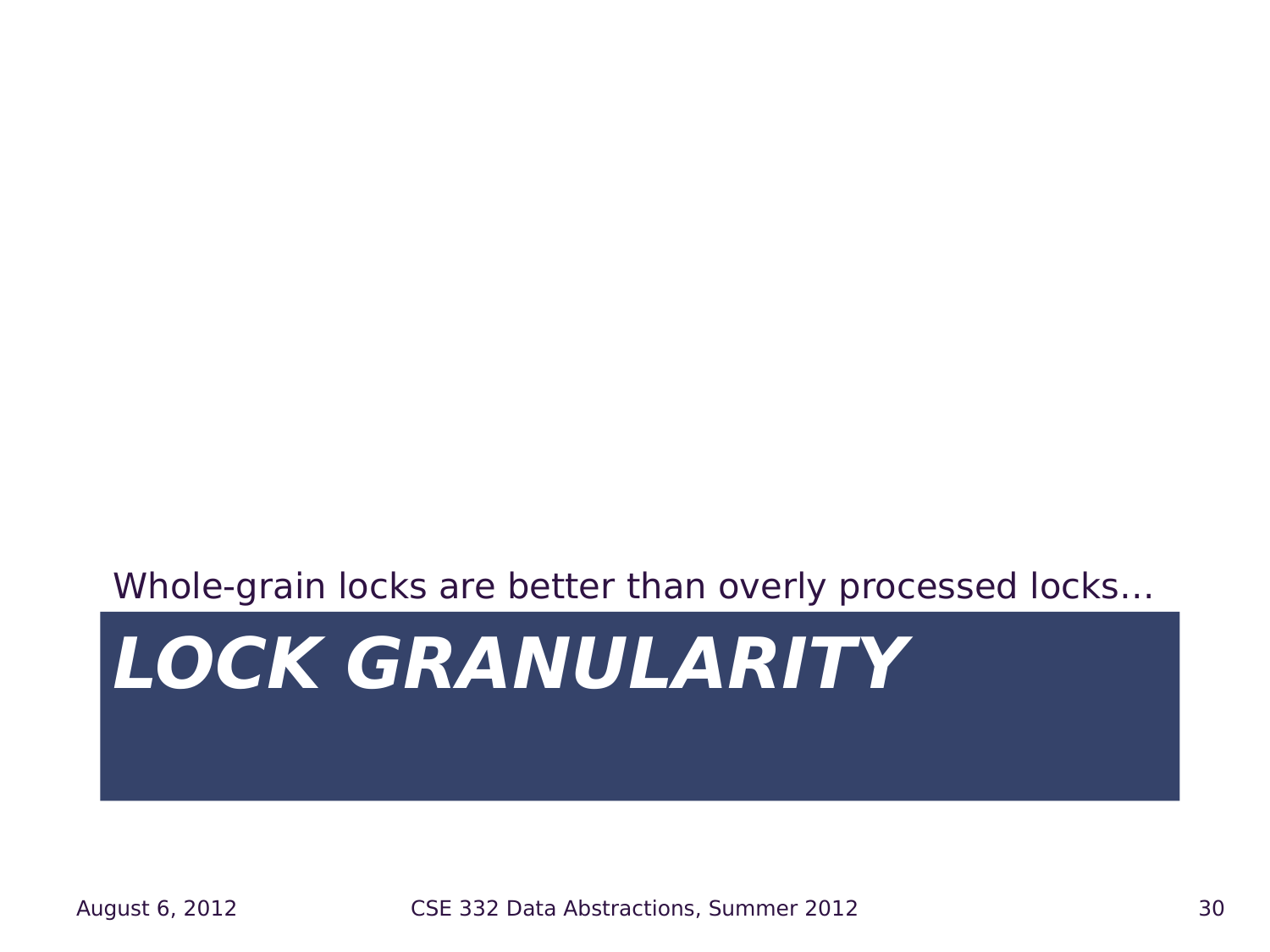

Whole-grain locks are better than overly processed locks…
# Lock Granularity
August 6, 2012
CSE 332 Data Abstractions, Summer 2012
30